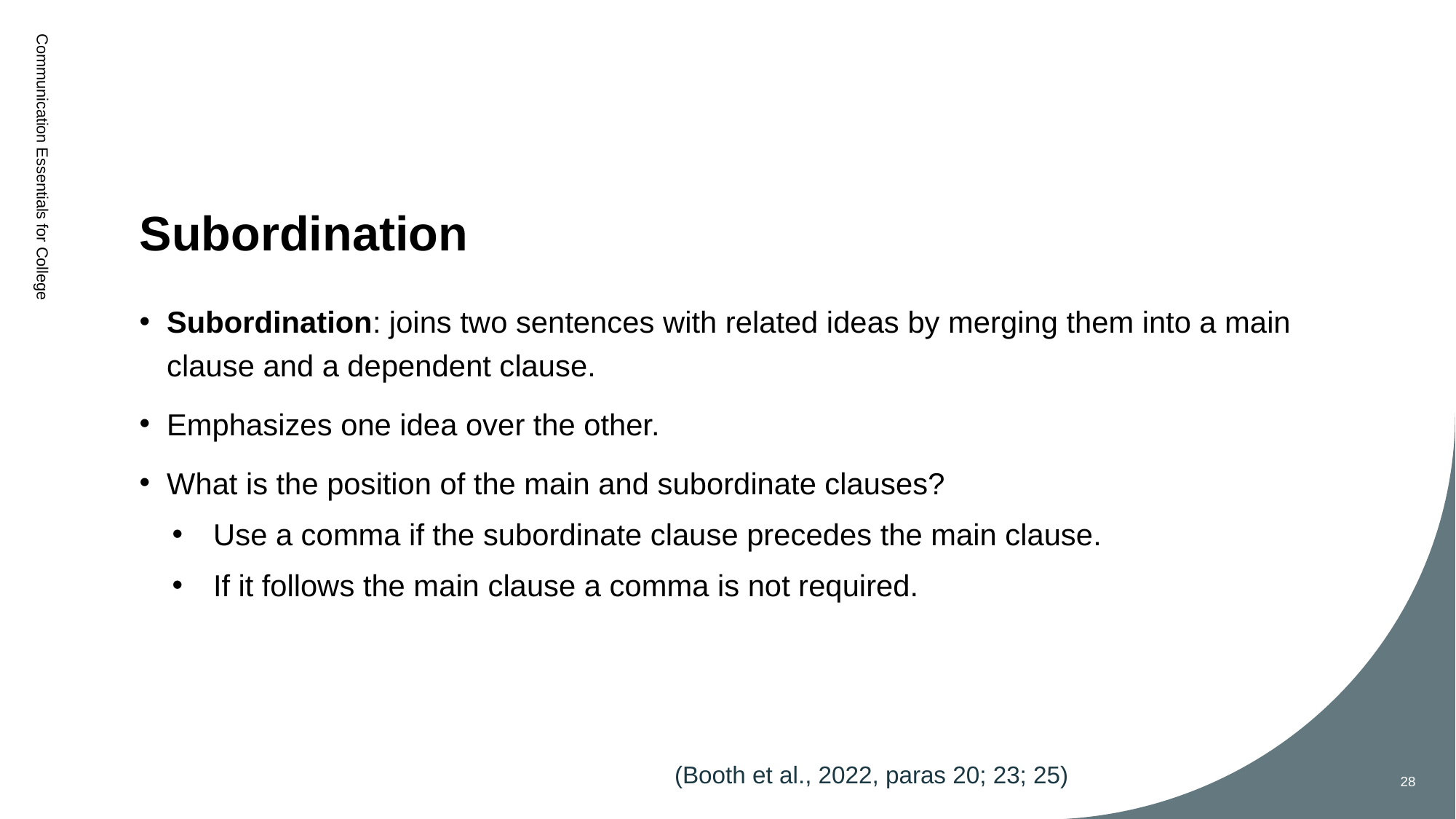

# Subordination
Communication Essentials for College
Subordination: joins two sentences with related ideas by merging them into a main clause and a dependent clause.
Emphasizes one idea over the other.
What is the position of the main and subordinate clauses?
Use a comma if the subordinate clause precedes the main clause.
If it follows the main clause a comma is not required.

(Booth et al., 2022, paras 20; 23; 25)
28